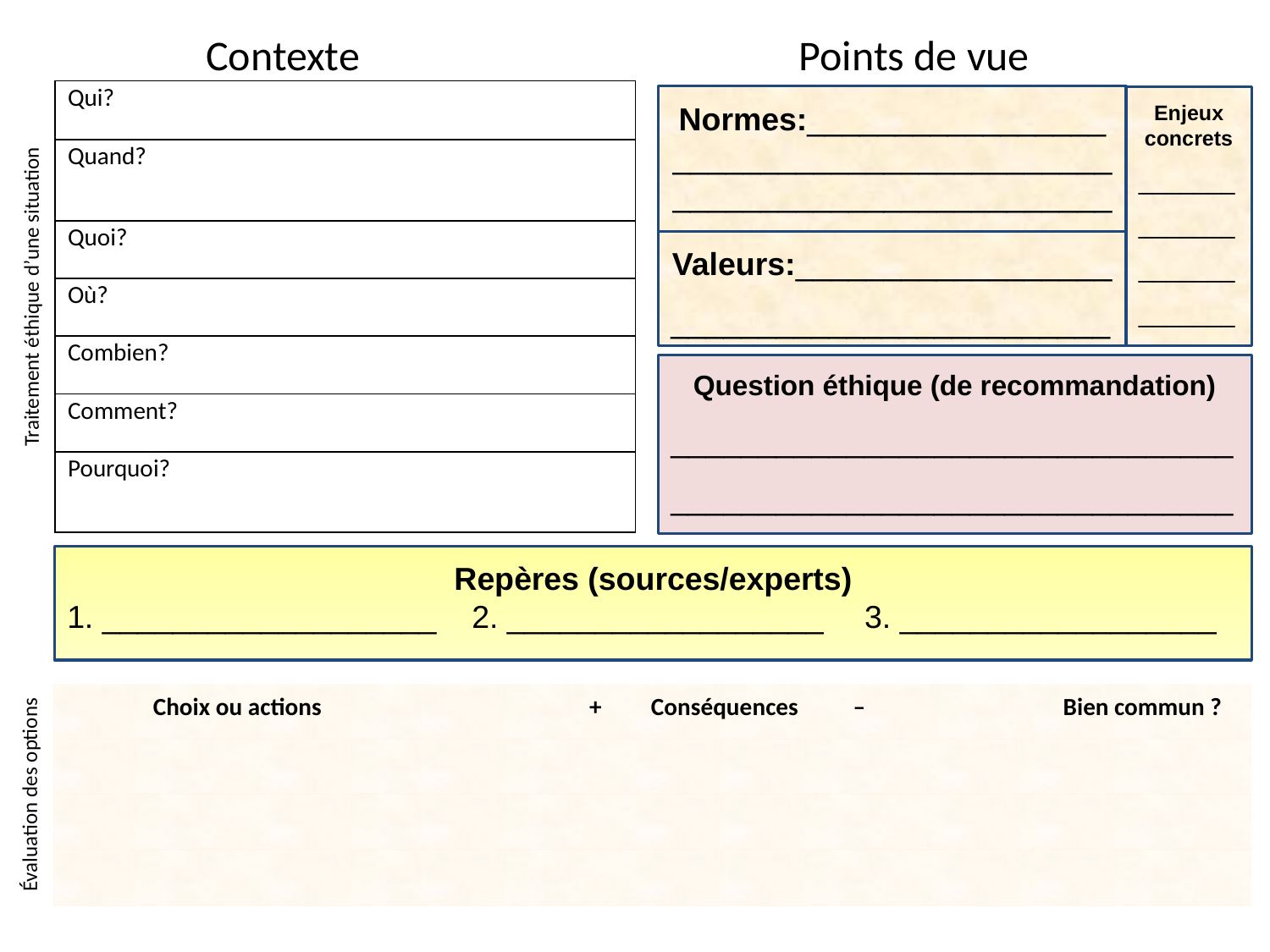

Contexte
Points de vue
| Qui? |
| --- |
| Quand? |
| Quoi? |
| Où? |
| Combien? |
| Comment? |
| Pourquoi? |
Normes:___________________________________________________________________
Enjeux concrets
____________________________
Valeurs:__________________
____________________________
_______________
_______________
Traitement éthique d’une situation
Question éthique (de recommandation)
_______________________________________________________________________________________________________________________________
Repères (sources/experts)
1. ___________________    2. __________________	    3. __________________
| Choix ou actions | + Conséquences – |  | Bien commun ? |
| --- | --- | --- | --- |
|  |  |  |  |
|  |  |  |  |
|  |  |  |  |
Évaluation des options